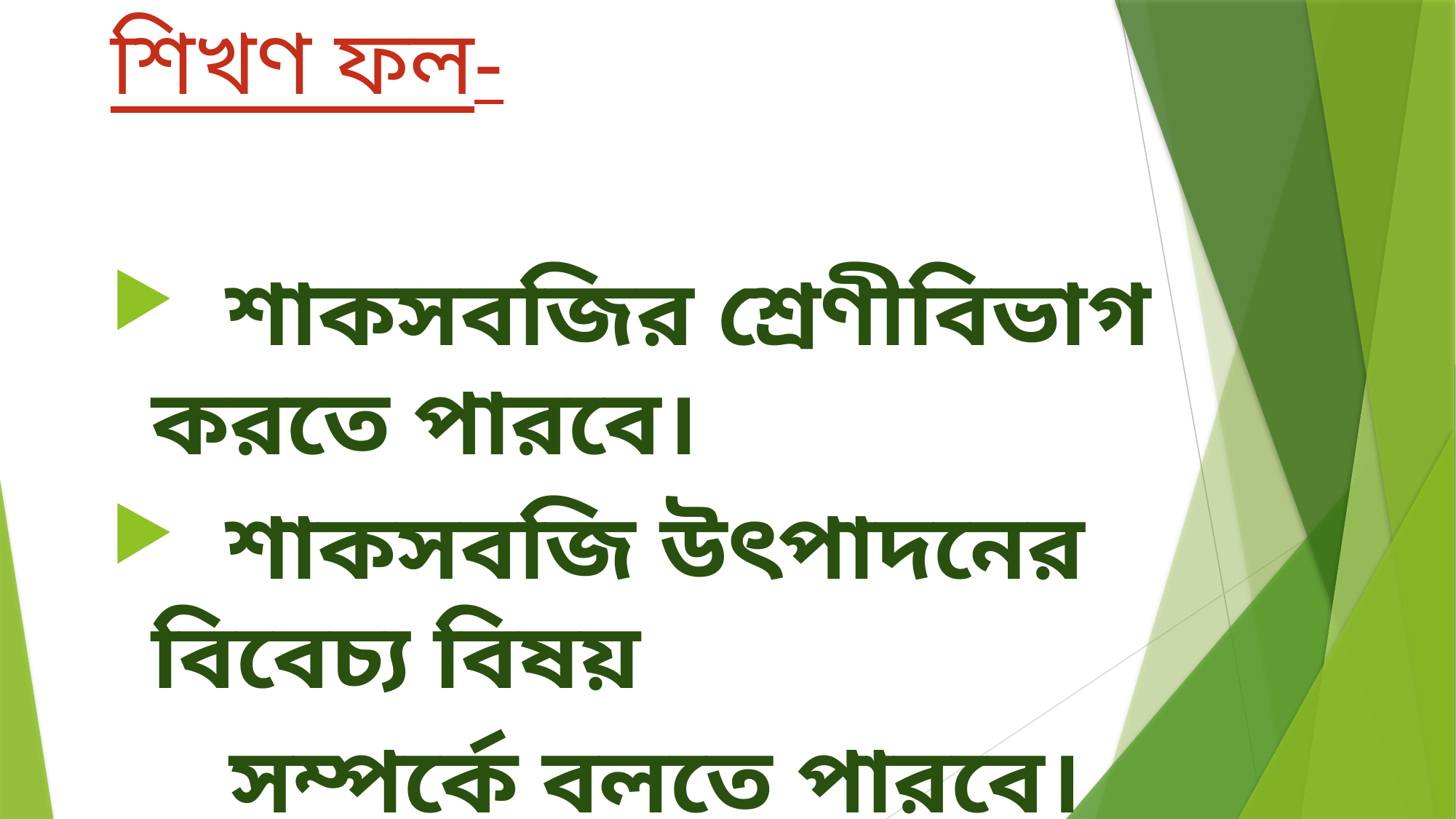

# শিখণ ফল-

  শাকসবজির শ্রেণীবিভাগ করতে পারবে।
  শাকসবজি উৎপাদনের বিবেচ্য বিষয়
     সম্পর্কে বলতে পারবে।
  শাকসবজির গুরুত্ব বর্ননা করতে পারবে।